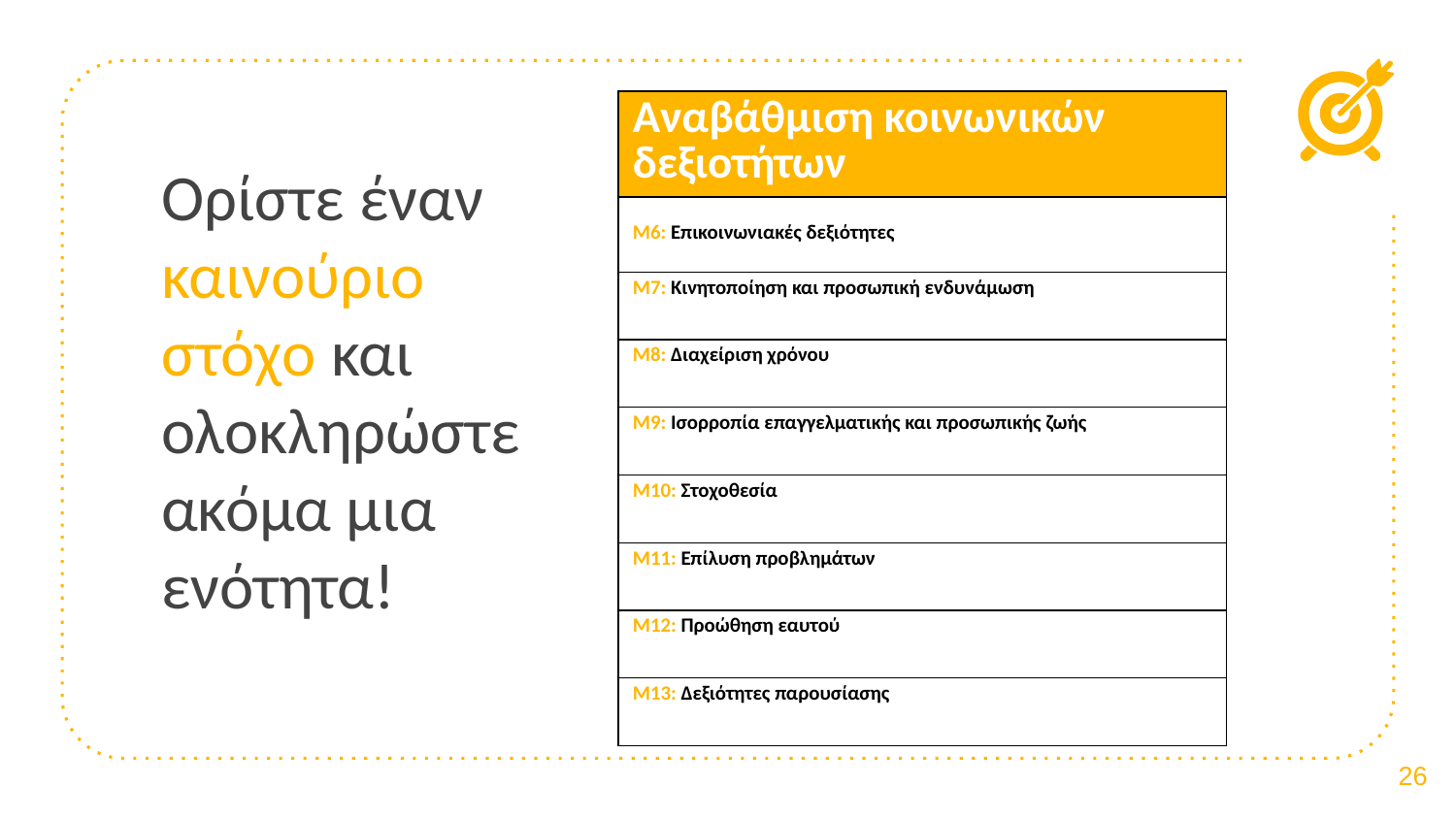

| Αναβάθμιση κοινωνικών δεξιοτήτων |
| --- |
| M6: Επικοινωνιακές δεξιότητες |
| M7: Κινητοποίηση και προσωπική ενδυνάμωση |
| M8: Διαχείριση χρόνου |
| M9: Ισορροπία επαγγελματικής και προσωπικής ζωής |
| M10: Στοχοθεσία |
| M11: Επίλυση προβλημάτων |
| M12: Προώθηση εαυτού |
| M13: Δεξιότητες παρουσίασης |
# Ορίστε έναν καινούριο στόχο και ολοκληρώστε ακόμα μια ενότητα!
26